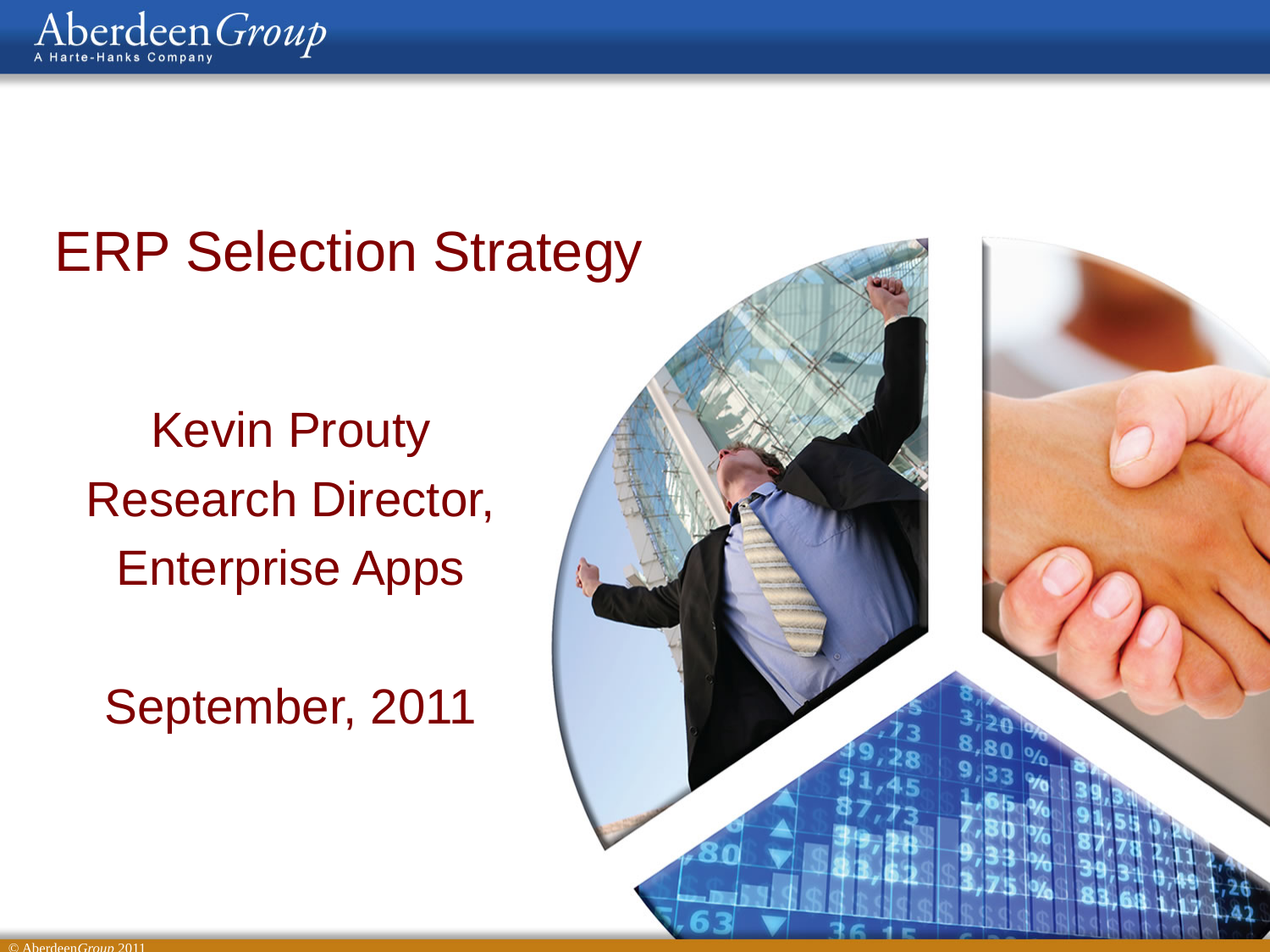

ERP Selection Strategy
Kevin Prouty
Research Director,
Enterprise Apps

September, 2011